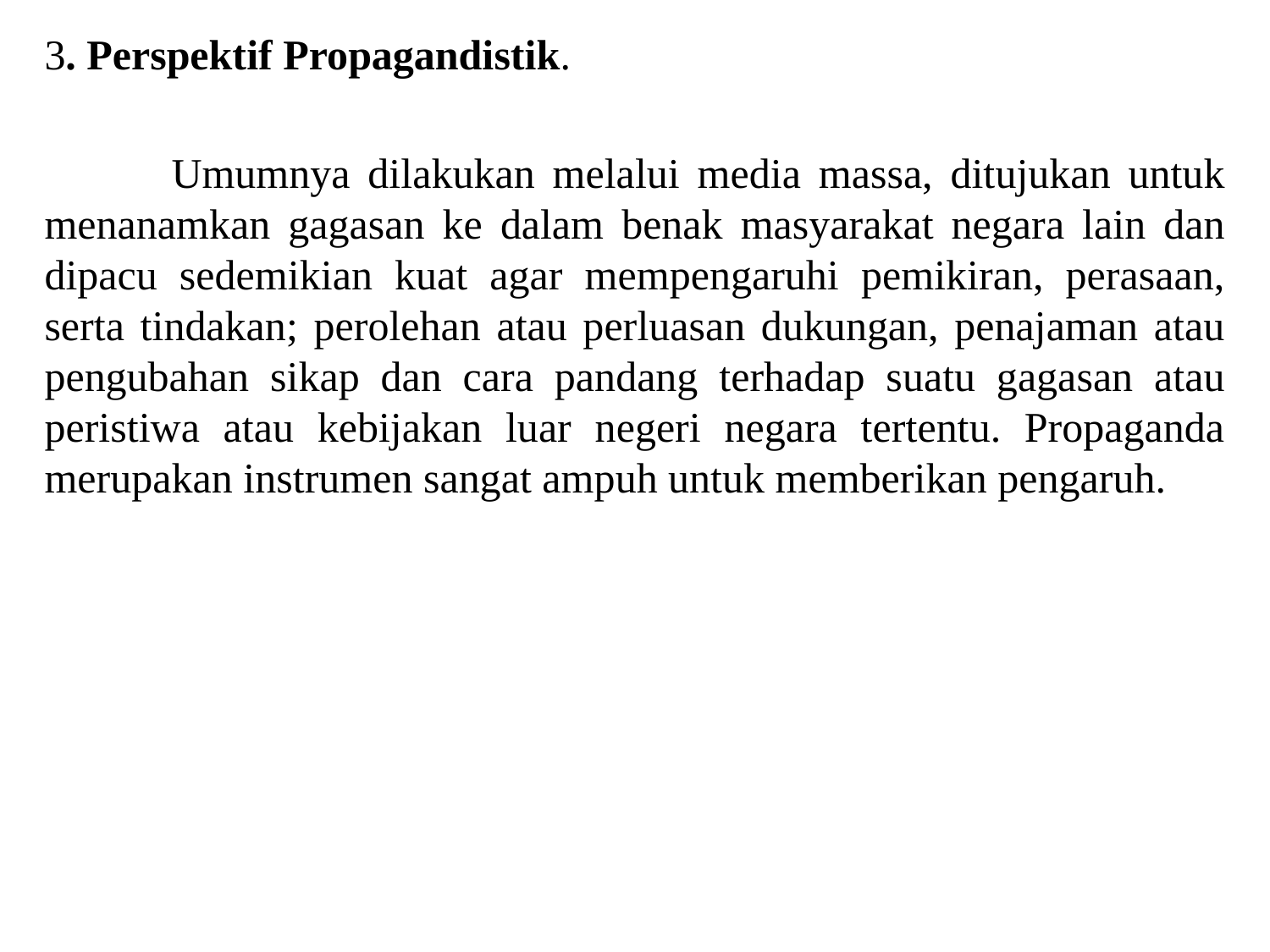

3. Perspektif Propagandistik.

	Umumnya dilakukan melalui media massa, ditujukan untuk menanamkan gagasan ke dalam benak masyarakat negara lain dan dipacu sedemikian kuat agar mempengaruhi pemikiran, perasaan, serta tindakan; perolehan atau perluasan dukungan, penajaman atau pengubahan sikap dan cara pandang terhadap suatu gagasan atau peristiwa atau kebijakan luar negeri negara tertentu. Propaganda merupakan instrumen sangat ampuh untuk memberikan pengaruh.